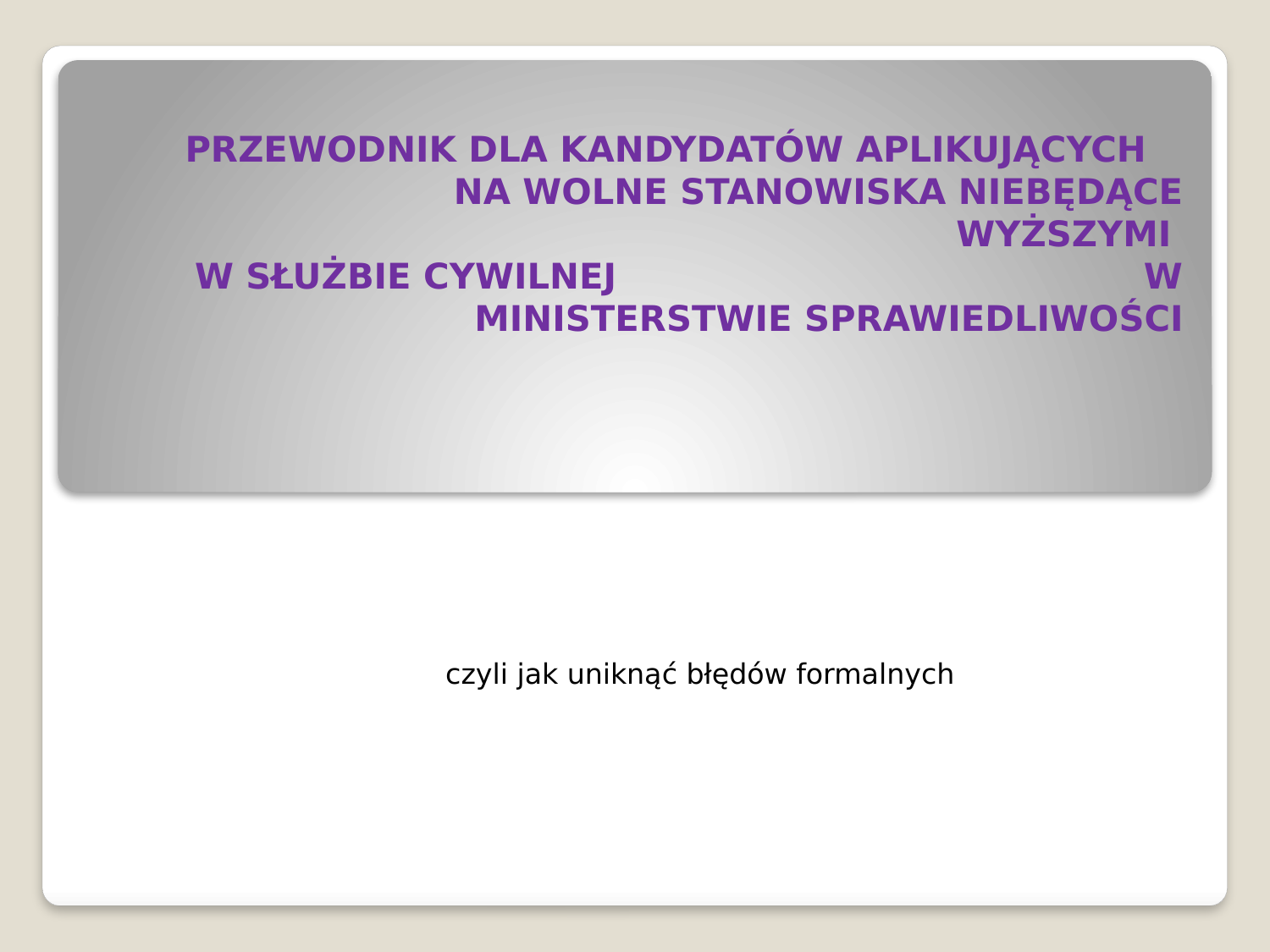

# PRZEWODNIK DLA KANDYDATÓW APLIKUJĄCYCH                   NA WOLNE STANOWISKA NIEBĘDĄCE WYŻSZYMI W SŁUŻBIE CYWILNEJ                                           W MINISTERSTWIE SPRAWIEDLIWOŚCI
czyli jak uniknąć błędów formalnych